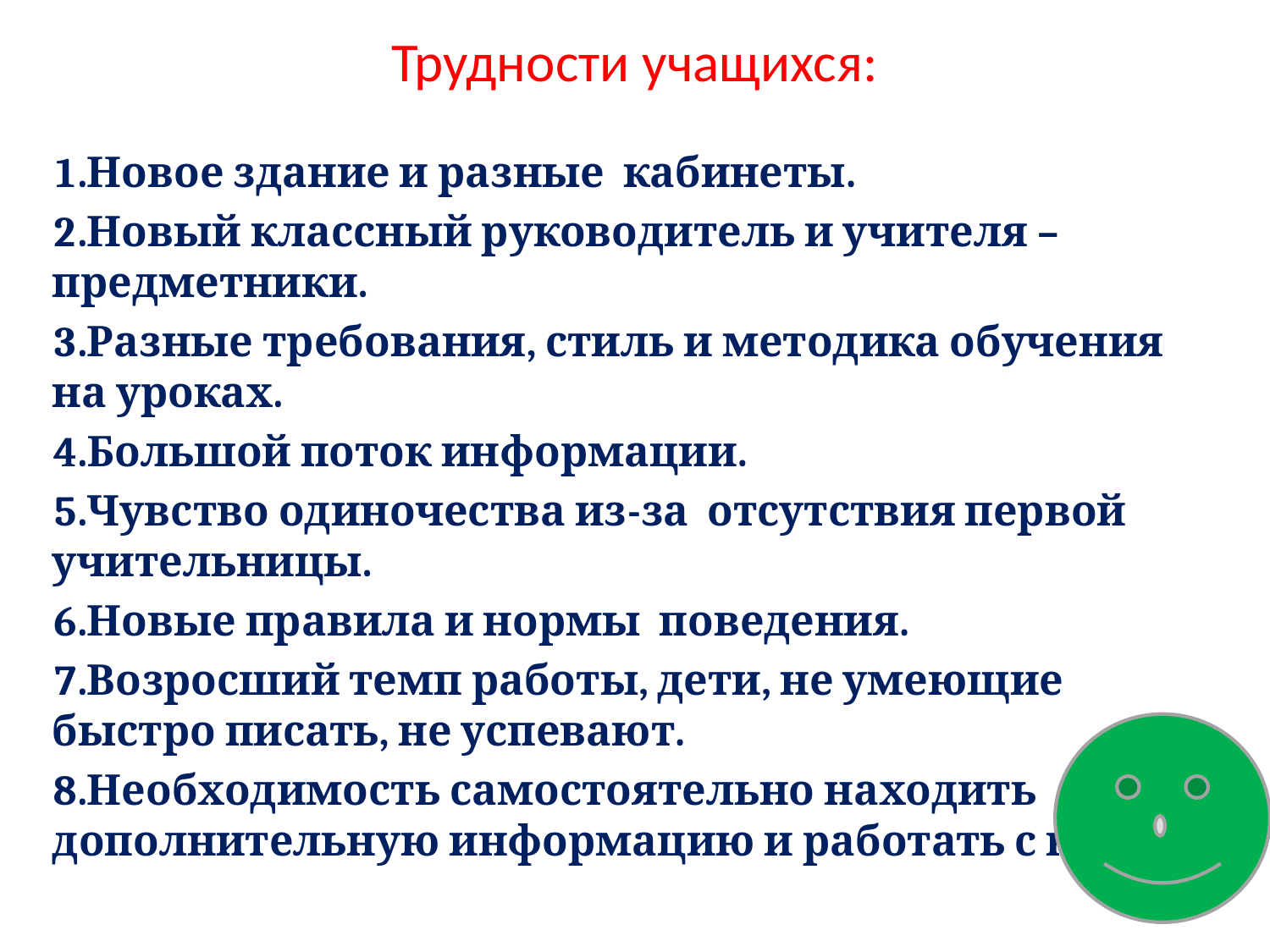

# Трудности учащихся:
1.Новое здание и разные  кабинеты.
2.Новый классный руководитель и учителя – предметники.
3.Разные требования, стиль и методика обучения на уроках.
4.Большой поток информации.
5.Чувство одиночества из-за  отсутствия первой учительницы.
6.Новые правила и нормы  поведения.
7.Возросший темп работы, дети, не умеющие быстро писать, не успевают.
8.Необходимость самостоятельно находить  дополнительную информацию и работать с ней.